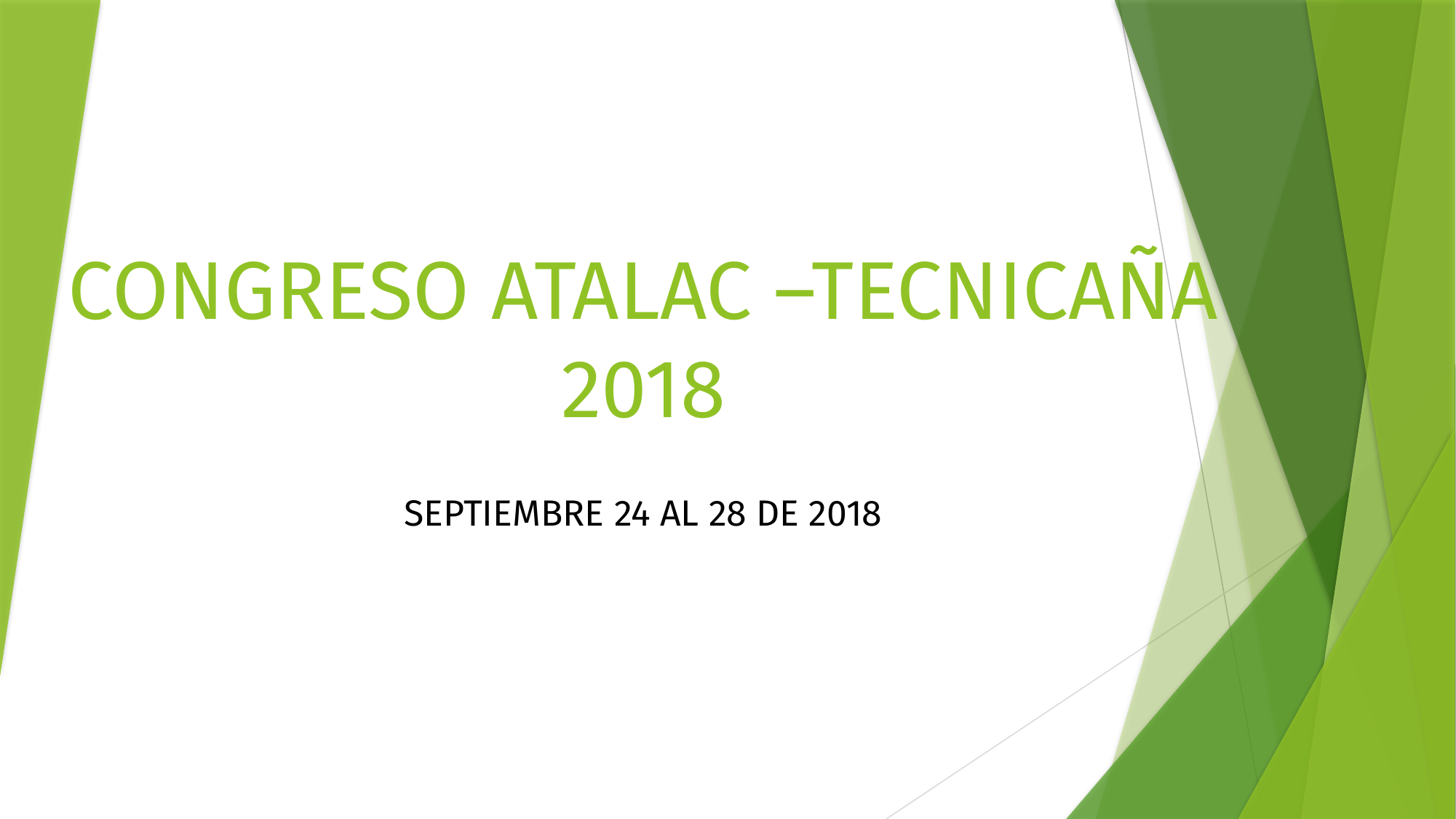

# CONGRESO ATALAC –TECNICAÑA 2018
SEPTIEMBRE 24 AL 28 DE 2018